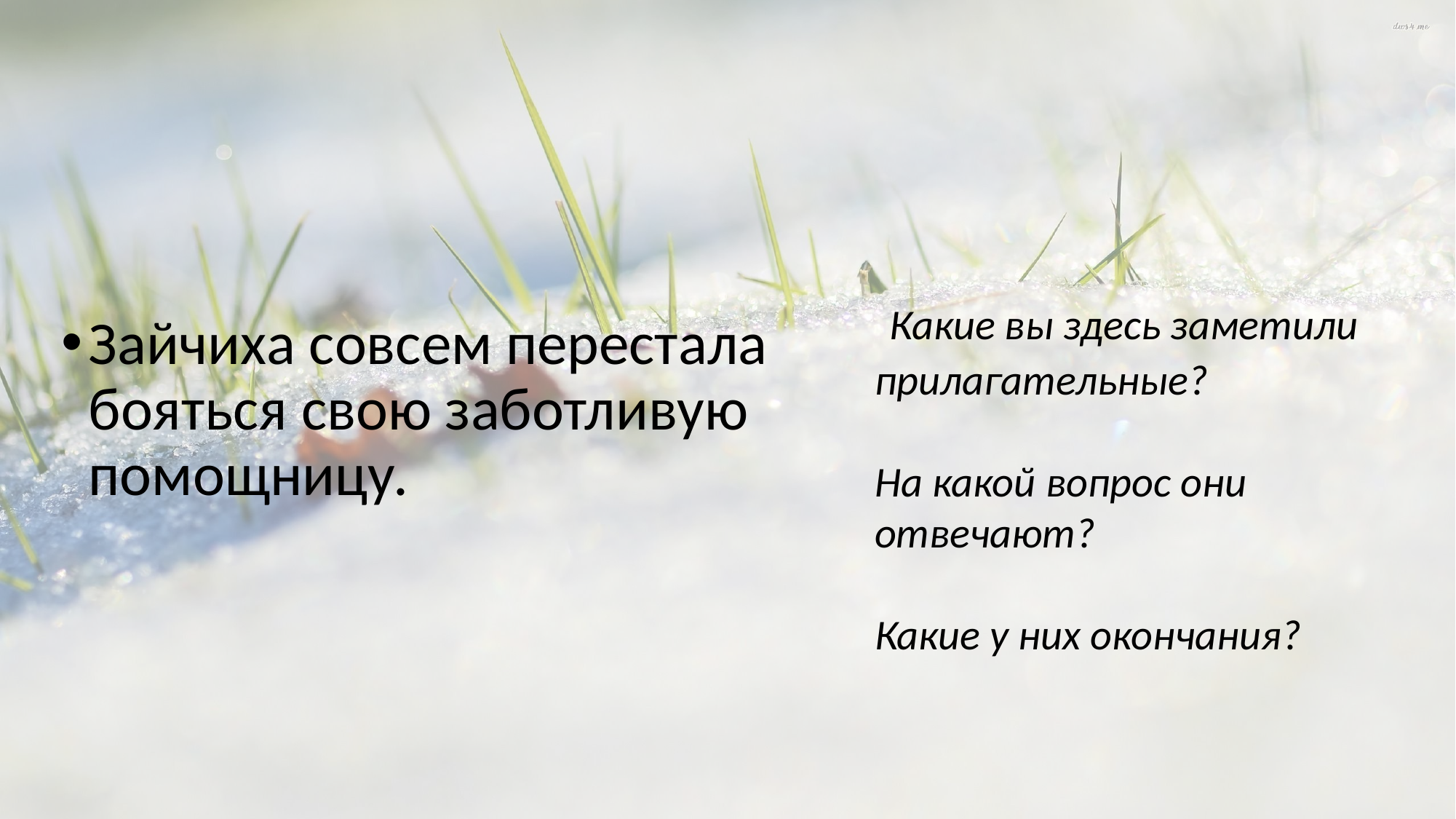

Какие вы здесь заметили прилагательные?

На какой вопрос они отвечают?

Какие у них окончания?
Зайчиха совсем перестала бояться свою заботливую помощницу.